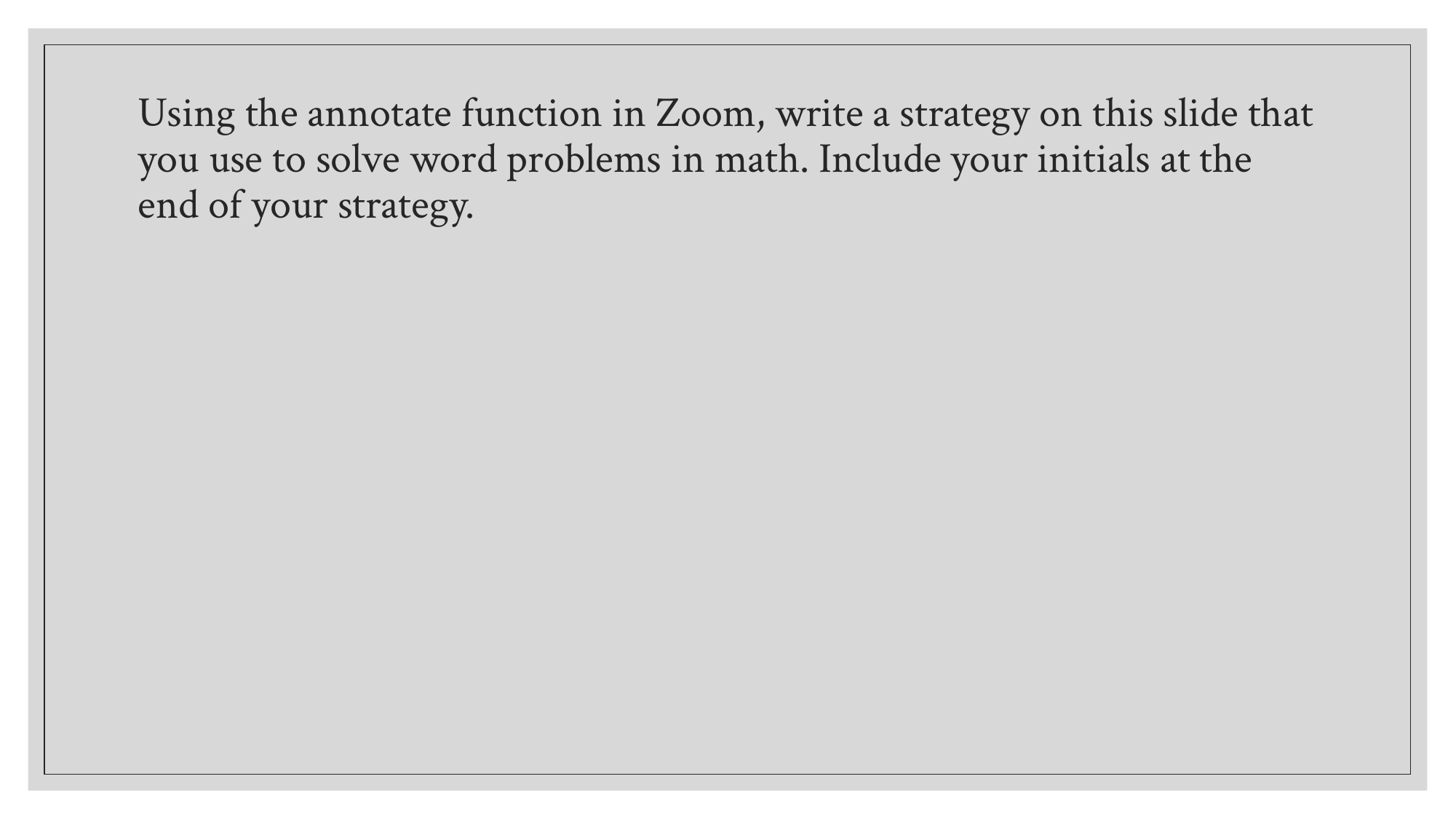

# Using the annotate function in Zoom, write a strategy on this slide that you use to solve word problems in math. Include your initials at the end of your strategy.